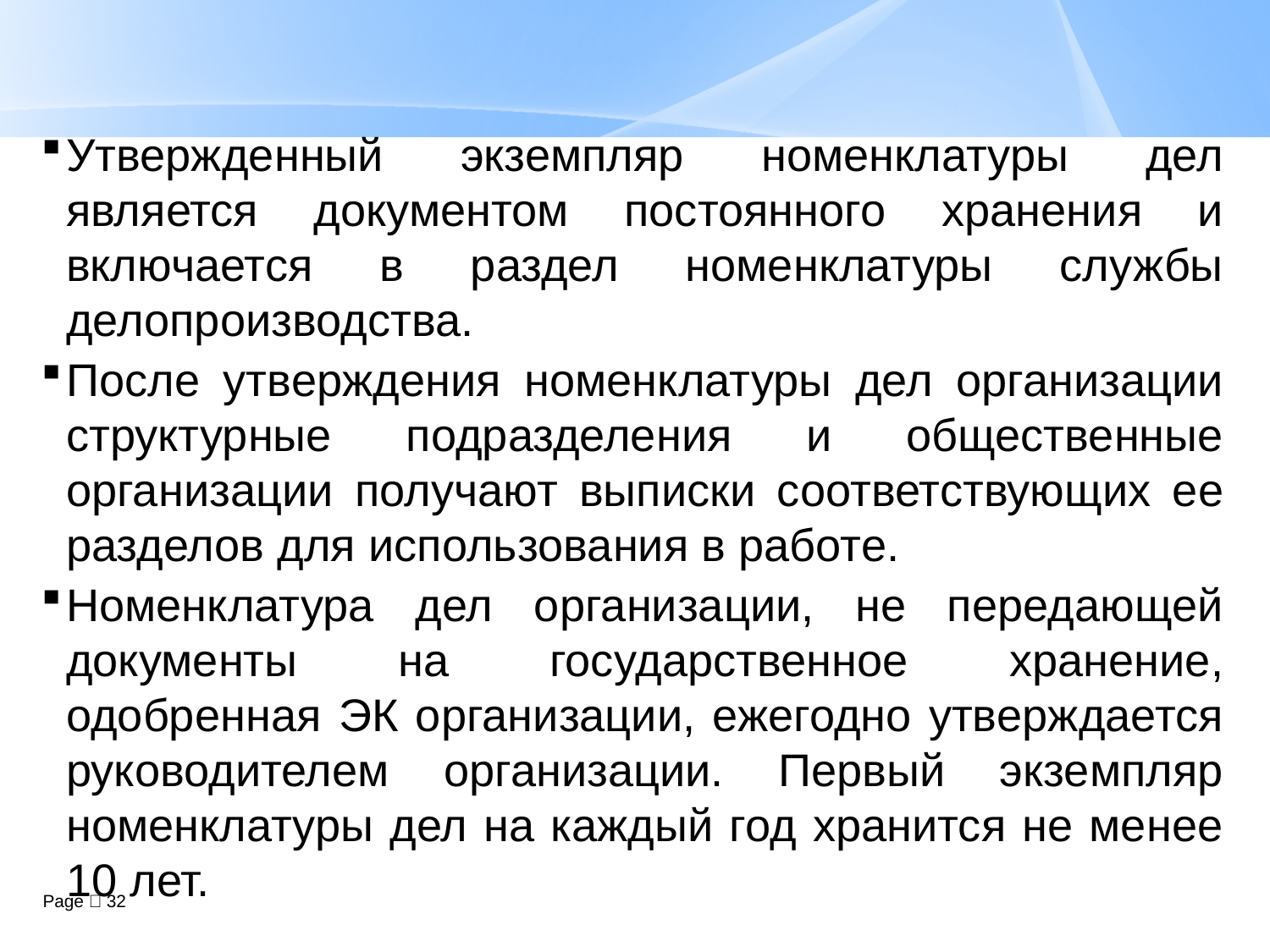

Утвержденный экземпляр номенклатуры дел является документом постоянного хранения и включается в раздел номенклатуры службы делопроизводства.
После утверждения номенклатуры дел организации структурные подразделения и общественные организации получают выписки соответствующих ее разделов для использования в работе.
Номенклатура дел организации, не передающей документы на государственное хранение, одобренная ЭК организации, ежегодно утверждается руководителем организации. Первый экземпляр номенклатуры дел на каждый год хранится не менее 10 лет.